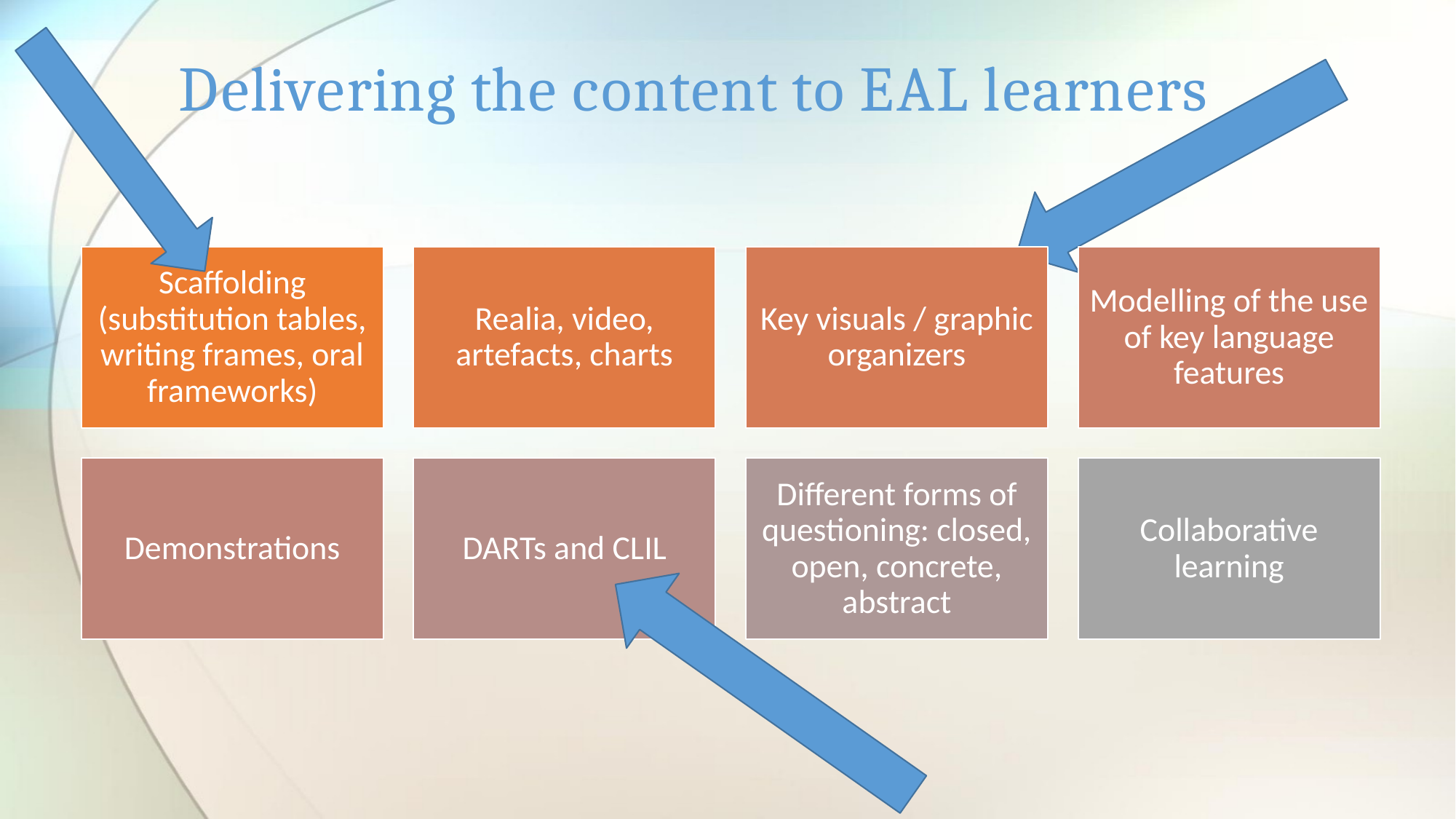

# Delivering the content to EAL learners

Scaffolding (substitution tables, writing frames, oral frameworks)
Realia, video, artefacts, charts
Key visuals / graphic organizers
Modelling of the use of key language features
Demonstrations
DARTs and CLIL
Different forms of questioning: closed, open, concrete, abstract
Collaborative learning